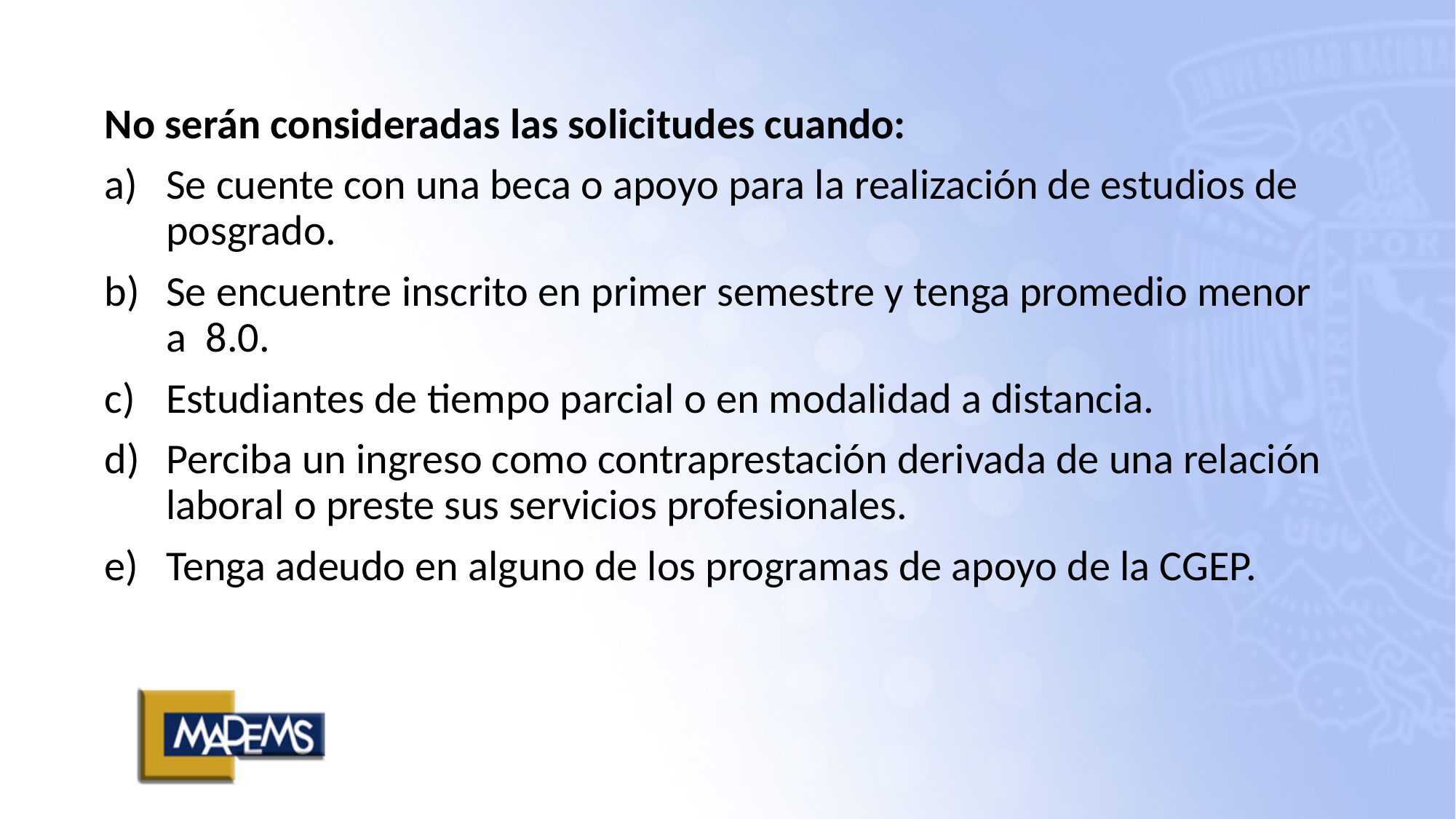

No serán consideradas las solicitudes cuando:
Se cuente con una beca o apoyo para la realización de estudios de posgrado.
Se encuentre inscrito en primer semestre y tenga promedio menor a  8.0.
Estudiantes de tiempo parcial o en modalidad a distancia.
Perciba un ingreso como contraprestación derivada de una relación laboral o preste sus servicios profesionales.
Tenga adeudo en alguno de los programas de apoyo de la CGEP.